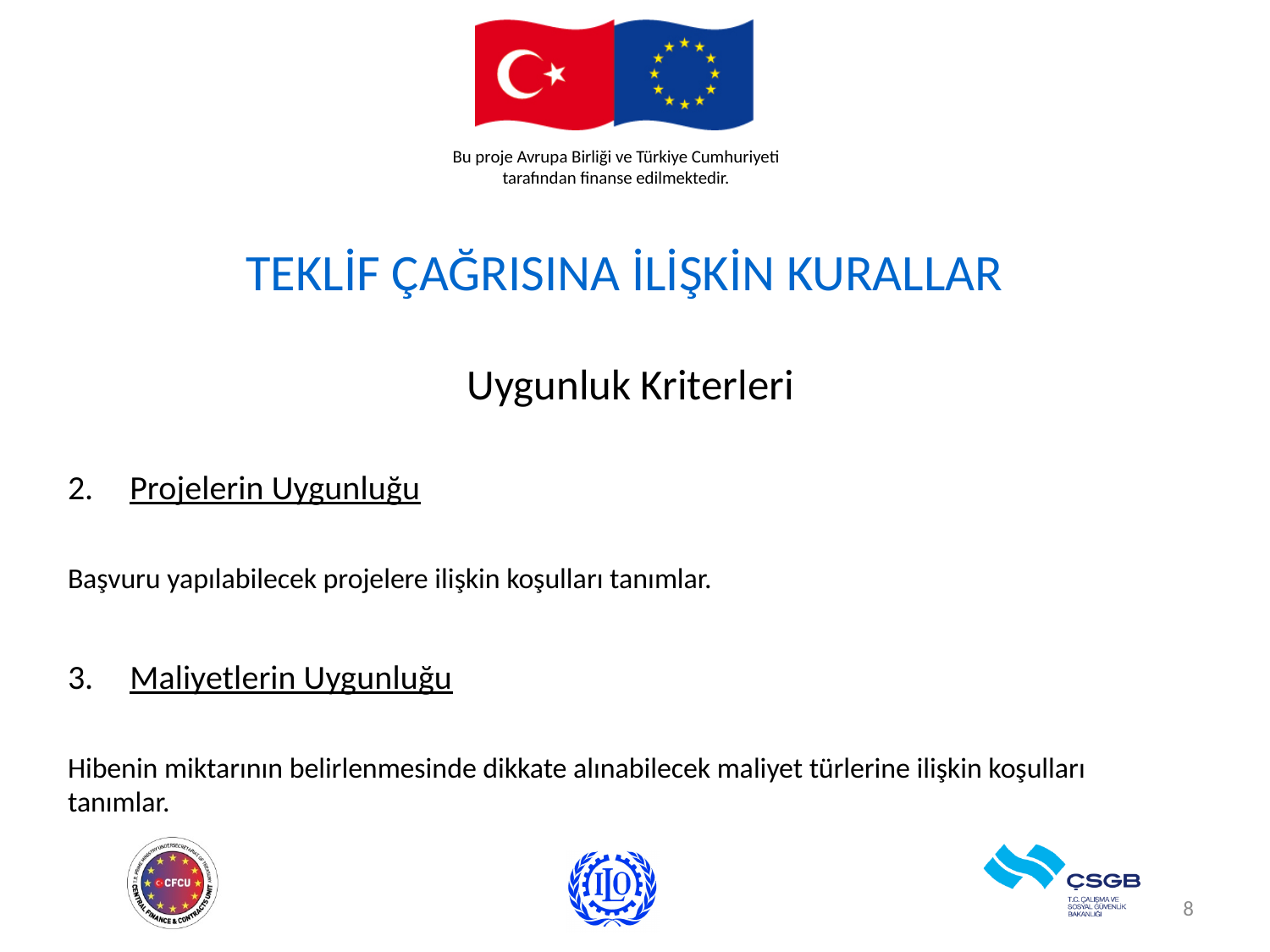

# TEKLİF ÇAĞRISINA İLİŞKİN KURALLAR
Uygunluk Kriterleri

Projelerin Uygunluğu

Başvuru yapılabilecek projelere ilişkin koşulları tanımlar.

Maliyetlerin Uygunluğu

Hibenin miktarının belirlenmesinde dikkate alınabilecek maliyet türlerine ilişkin koşulları tanımlar.

8